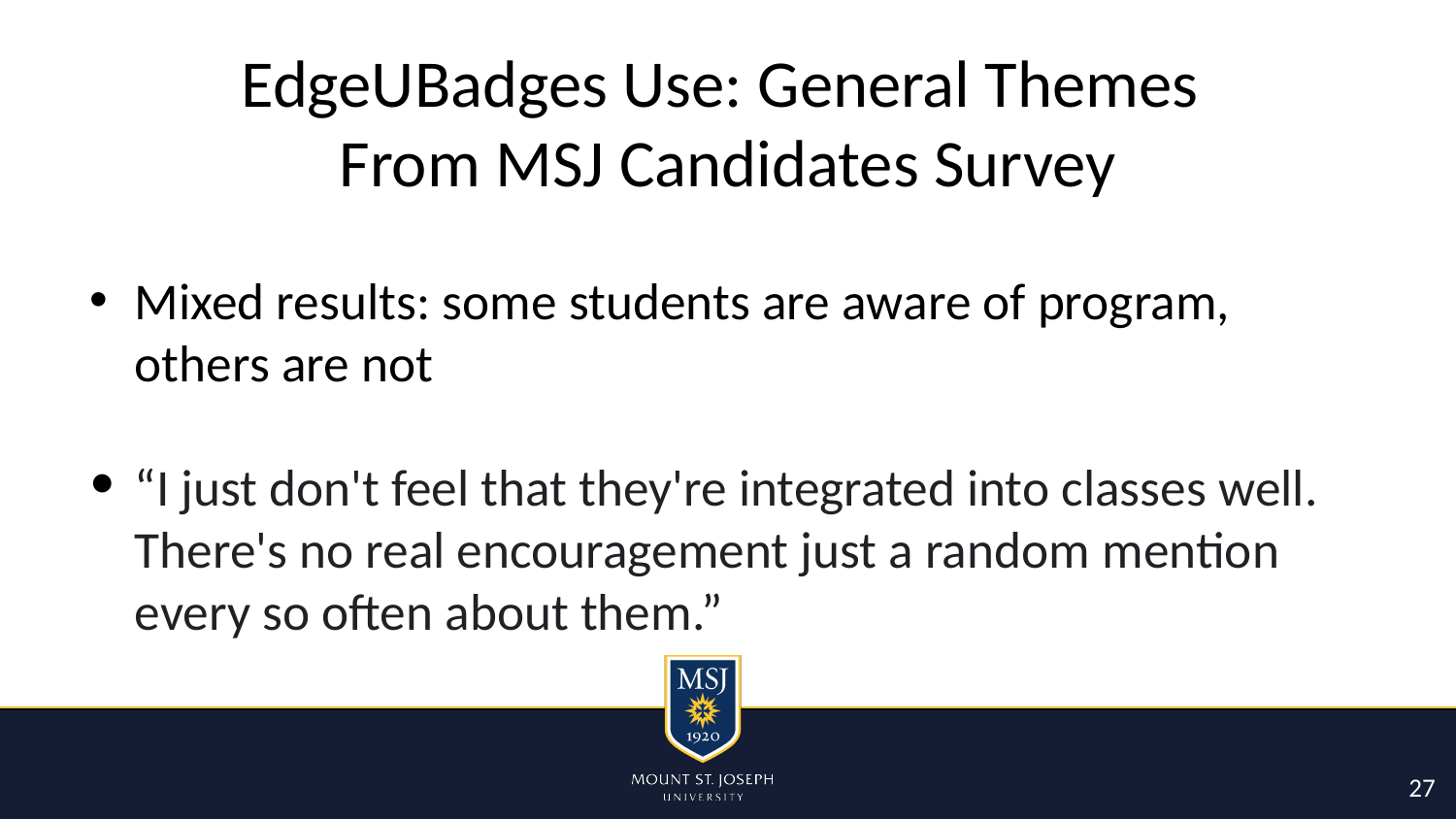

# EdgeUBadges Use: General Themes
From MSJ Candidates Survey

Mixed results: some students are aware of program, others are not

“I just don't feel that they're integrated into classes well. There's no real encouragement just a random mention every so often about them.”
27